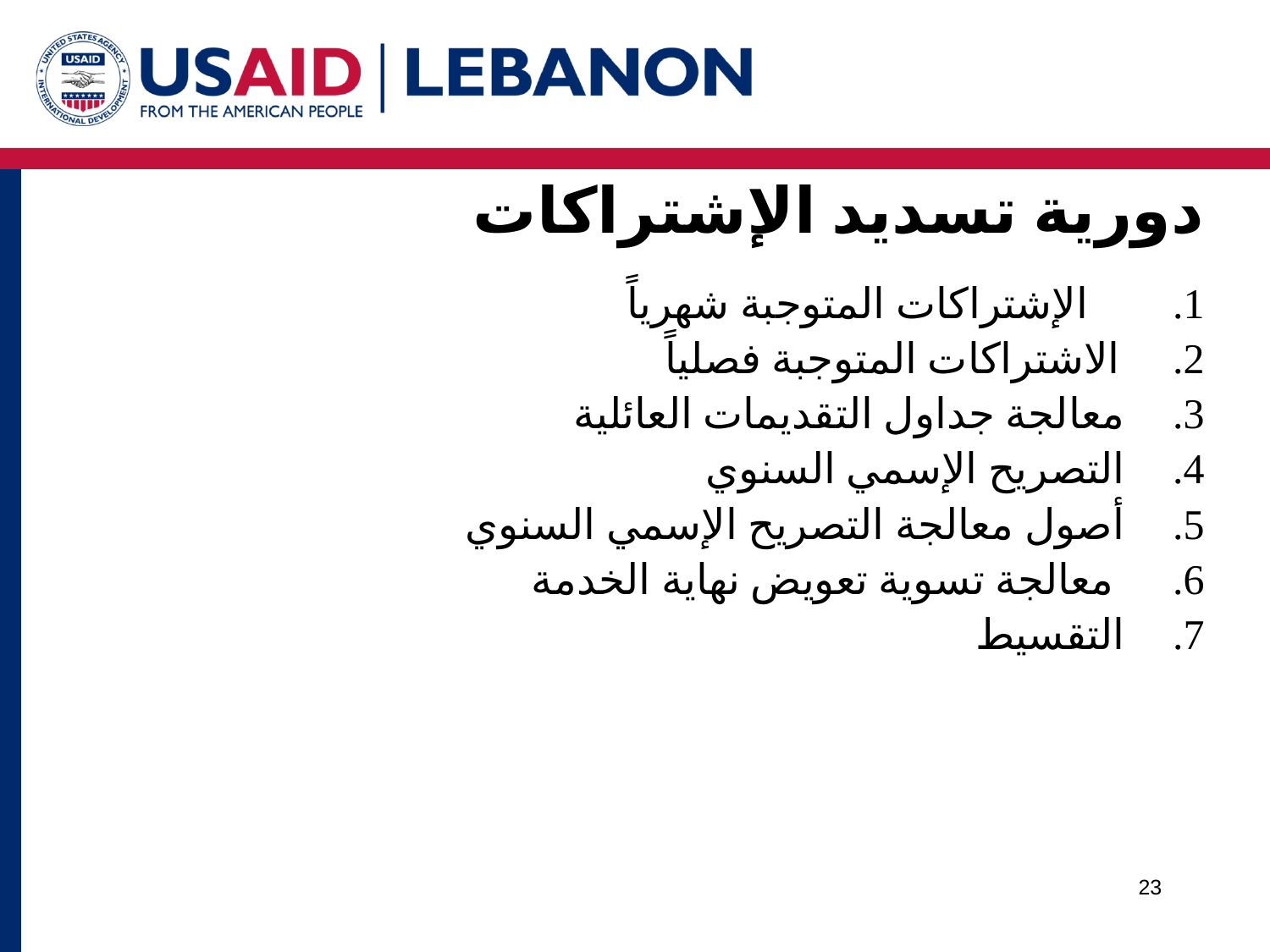

دورية تسديد الإشتراكات
   الإشتراكات المتوجبة شهرياً
الاشتراكات المتوجبة فصلياً
معالجة جداول التقديمات العائلية
التصريح الإسمي السنوي
أصول معالجة التصريح الإسمي السنوي
 معالجة تسوية تعويض نهاية الخدمة
التقسيط
23